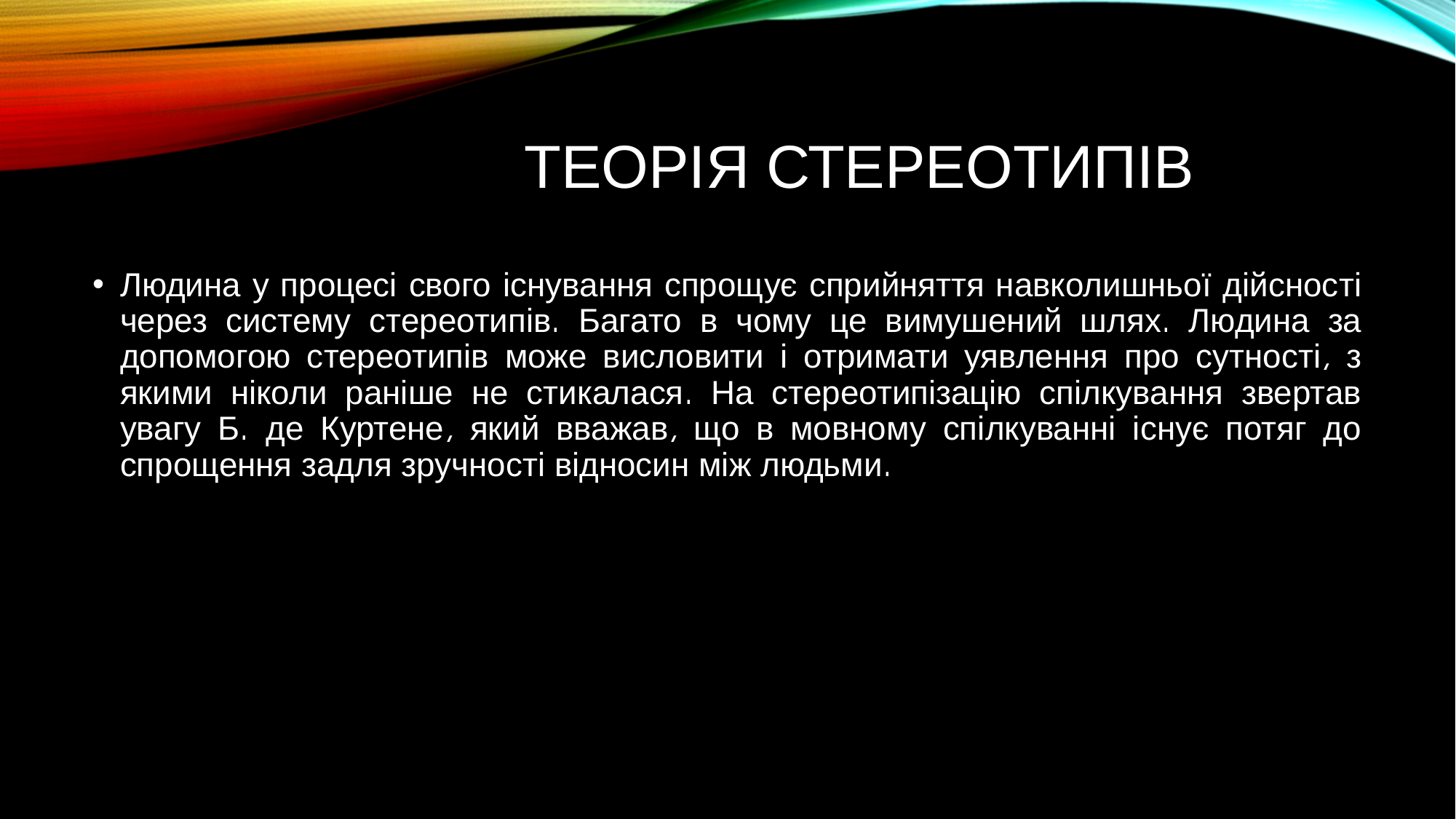

# Теорія стереотипів
Людина у процесі свого існування спрощує сприйняття навколишньої дійсності через систему стереотипів. Багато в чому це вимушений шлях. Людина за допомогою стереотипів може висловити і отримати уявлення про сутності, з якими ніколи раніше не стикалася. На стереотипізацію спілкування звертав увагу Б. де Куртене, який вважав, що в мовному спілкуванні існує потяг до спрощення задля зручності відносин між людьми.